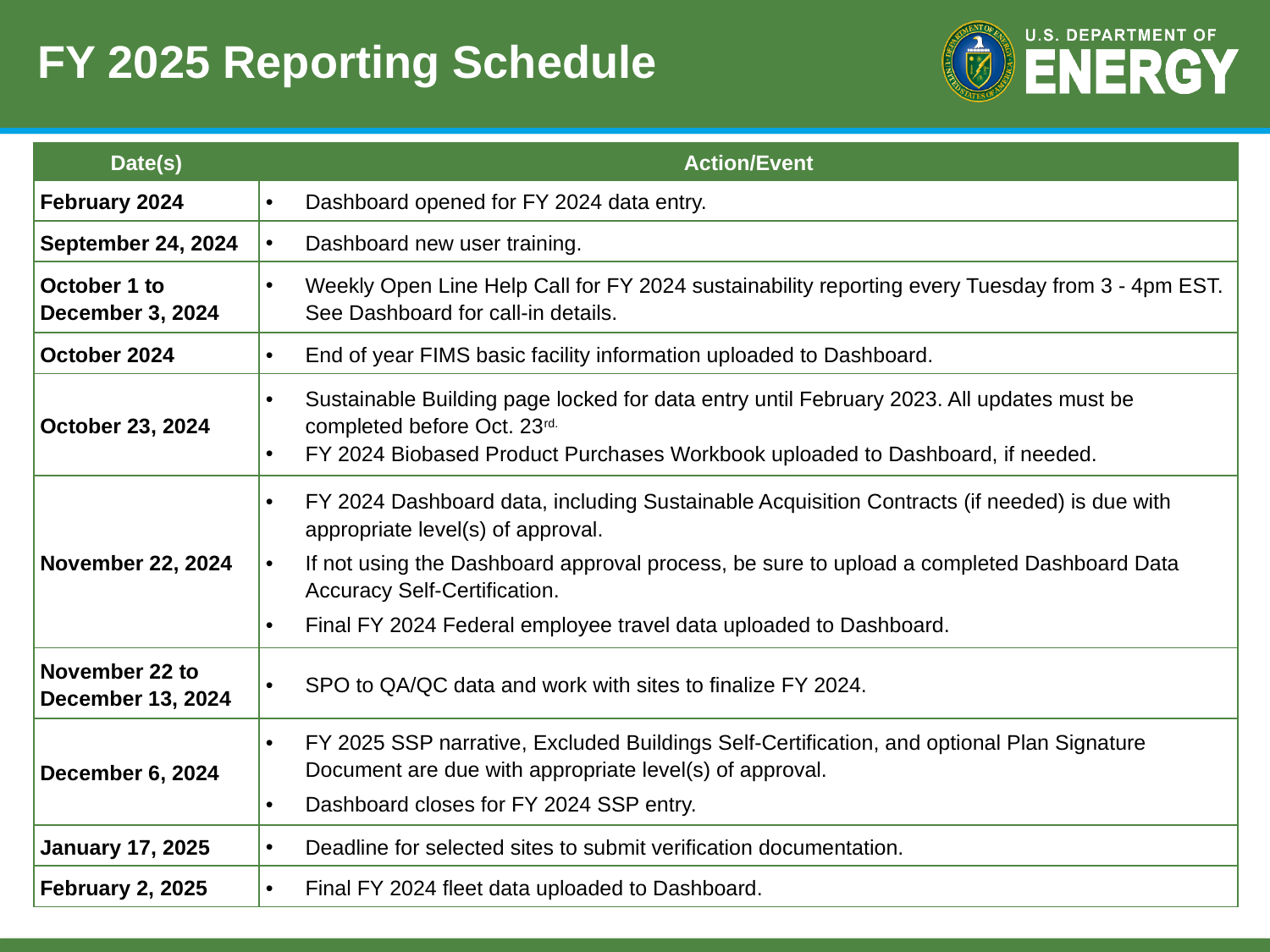

# FY 2025 Reporting Schedule
| Date(s) | Action/Event |
| --- | --- |
| February 2024 | Dashboard opened for FY 2024 data entry. |
| September 24, 2024 | Dashboard new user training. |
| October 1 to December 3, 2024 | Weekly Open Line Help Call for FY 2024 sustainability reporting every Tuesday from 3 - 4pm EST. See Dashboard for call-in details. |
| October 2024 | End of year FIMS basic facility information uploaded to Dashboard. |
| October 23, 2024 | Sustainable Building page locked for data entry until February 2023. All updates must be completed before Oct. 23rd. FY 2024 Biobased Product Purchases Workbook uploaded to Dashboard, if needed. |
| November 22, 2024 | FY 2024 Dashboard data, including Sustainable Acquisition Contracts (if needed) is due with appropriate level(s) of approval. If not using the Dashboard approval process, be sure to upload a completed Dashboard Data Accuracy Self-Certification. Final FY 2024 Federal employee travel data uploaded to Dashboard. |
| November 22 to December 13, 2024 | SPO to QA/QC data and work with sites to finalize FY 2024. |
| December 6, 2024 | FY 2025 SSP narrative, Excluded Buildings Self-Certification, and optional Plan Signature Document are due with appropriate level(s) of approval. Dashboard closes for FY 2024 SSP entry. |
| January 17, 2025 | Deadline for selected sites to submit verification documentation. |
| February 2, 2025 | Final FY 2024 fleet data uploaded to Dashboard. |